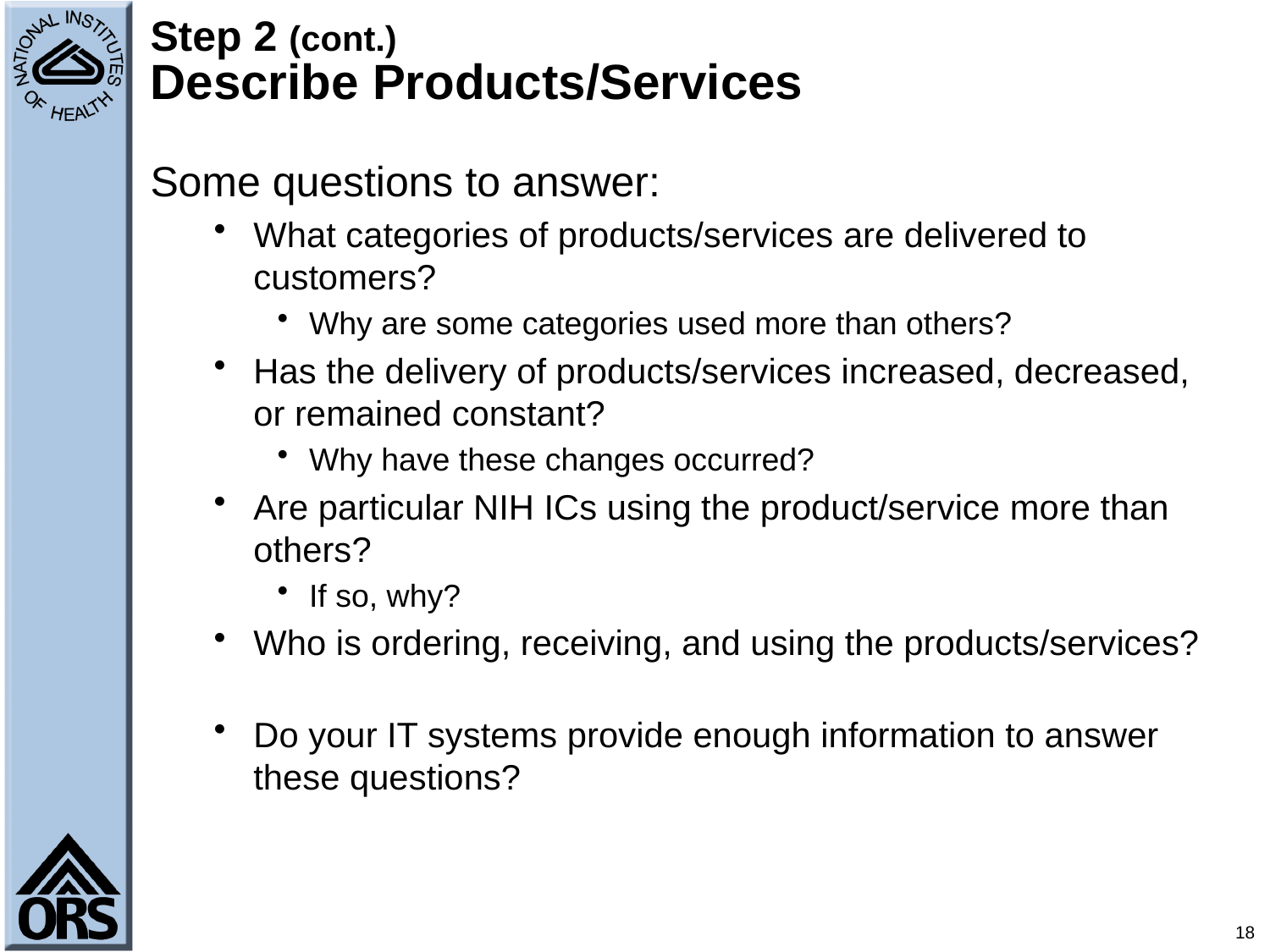

# Step 2 (cont.) Describe Products/Services
Some questions to answer:
What categories of products/services are delivered to customers?
Why are some categories used more than others?
Has the delivery of products/services increased, decreased, or remained constant?
Why have these changes occurred?
Are particular NIH ICs using the product/service more than others?
If so, why?
Who is ordering, receiving, and using the products/services?
Do your IT systems provide enough information to answer these questions?
18